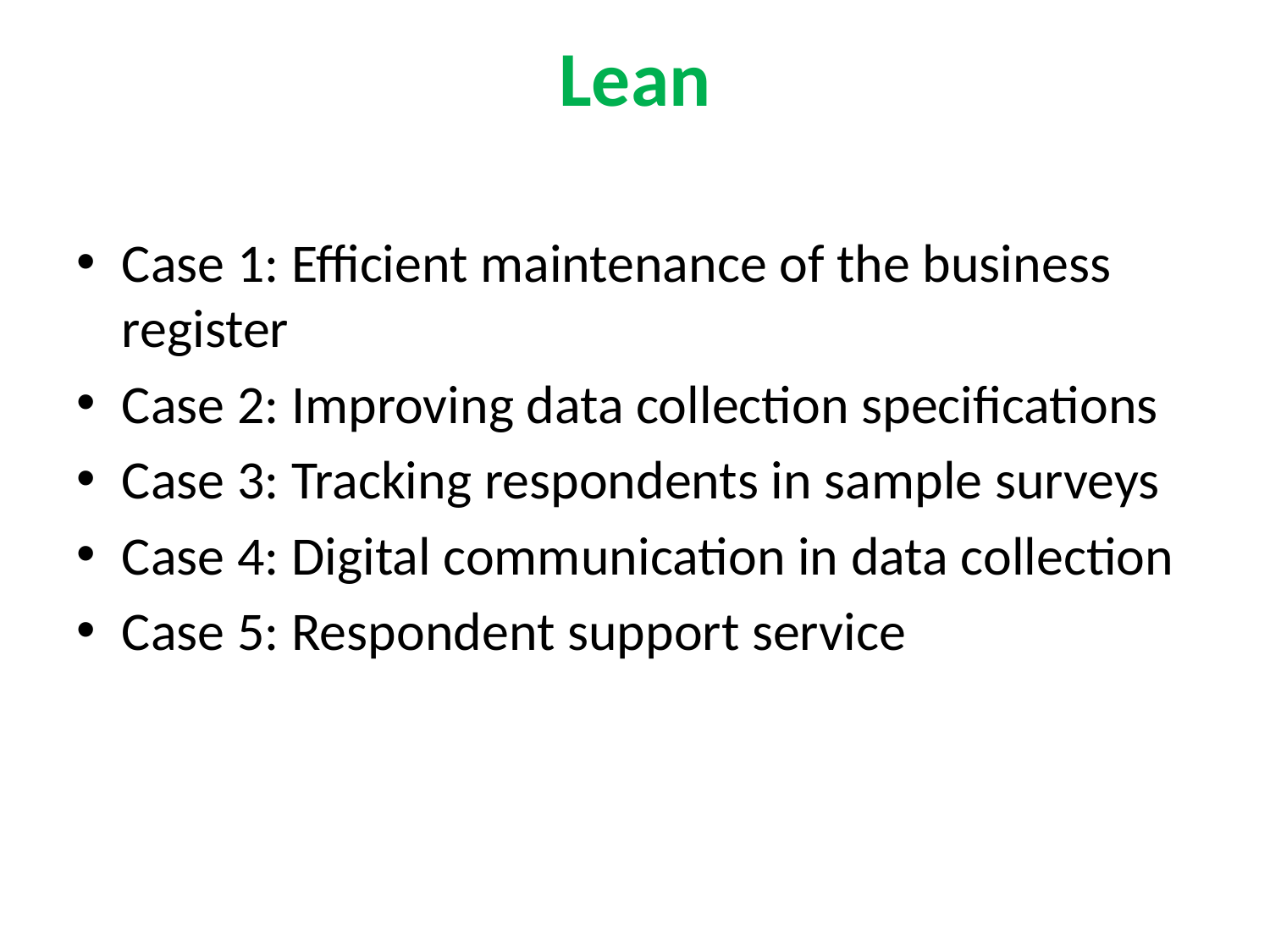

# Lean
Case 1: Efficient maintenance of the business register
Case 2: Improving data collection specifications
Case 3: Tracking respondents in sample surveys
Case 4: Digital communication in data collection
Case 5: Respondent support service